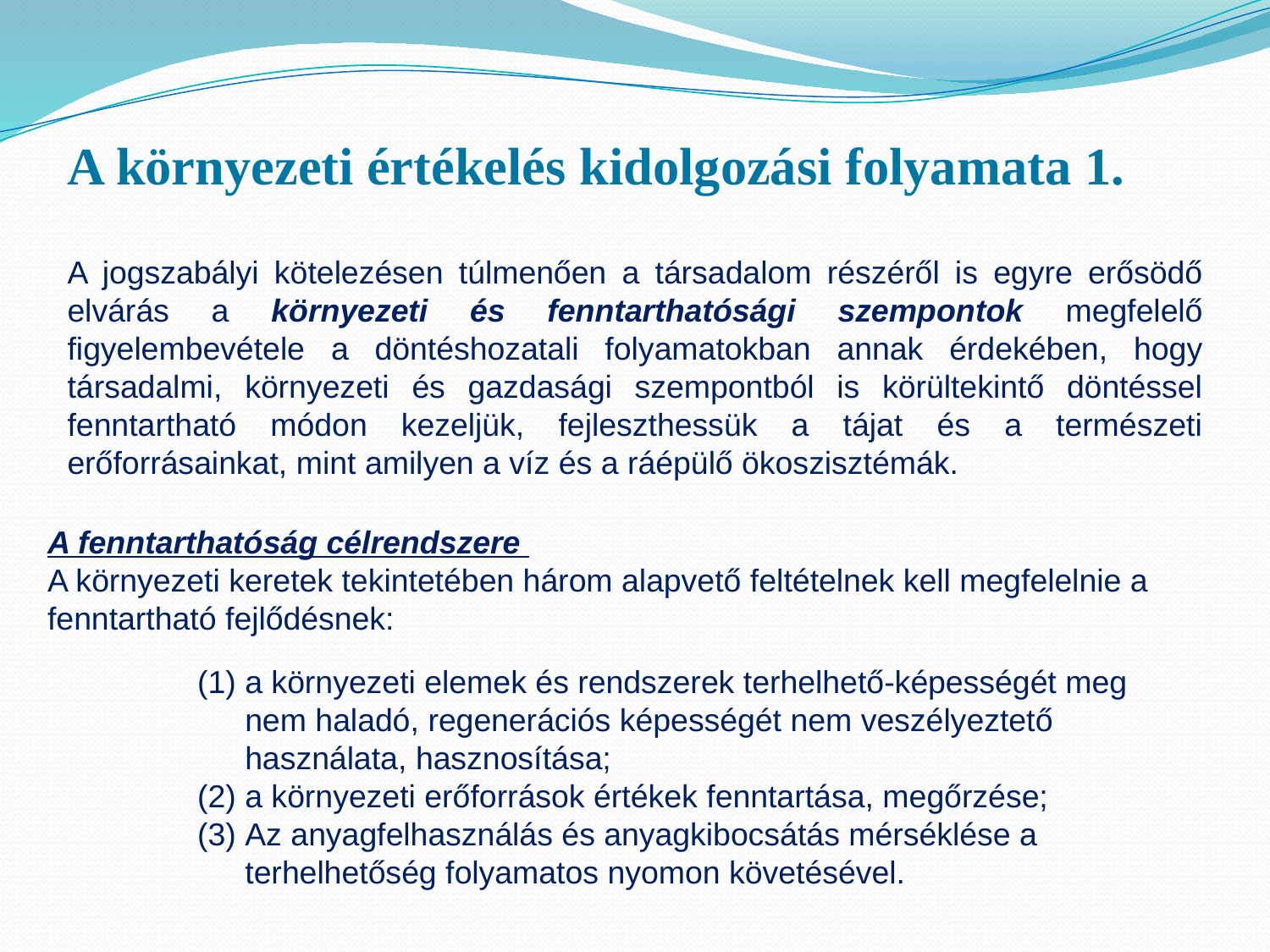

A környezeti értékelés kidolgozási folyamata 1.
A jogszabályi kötelezésen túlmenően a társadalom részéről is egyre erősödő elvárás a környezeti és fenntarthatósági szempontok megfelelő figyelembevétele a döntéshozatali folyamatokban annak érdekében, hogy társadalmi, környezeti és gazdasági szempontból is körültekintő döntéssel fenntartható módon kezeljük, fejleszthessük a tájat és a természeti erőforrásainkat, mint amilyen a víz és a ráépülő ökoszisztémák.
A fenntarthatóság célrendszere
A környezeti keretek tekintetében három alapvető feltételnek kell megfelelnie a fenntartható fejlődésnek:
a környezeti elemek és rendszerek terhelhető-képességét meg nem haladó, regenerációs képességét nem veszélyeztető használata, hasznosítása;
a környezeti erőforrások értékek fenntartása, megőrzése;
Az anyagfelhasználás és anyagkibocsátás mérséklése a terhelhetőség folyamatos nyomon követésével.